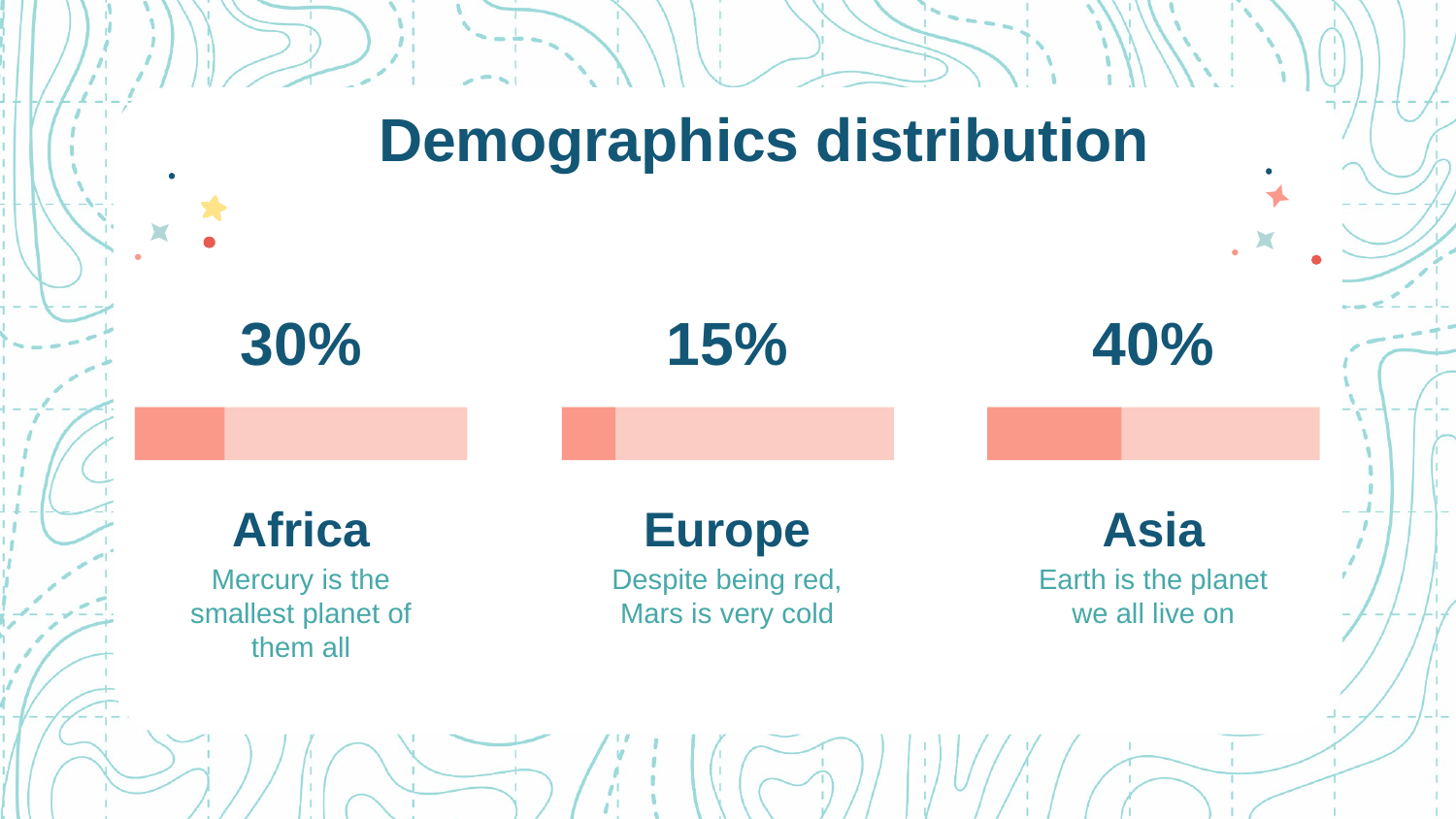

# Demographics distribution

30%
15%
40%

Africa
Europe
Asia
Mercury is the smallest planet of them all

Despite being red, Mars is very cold
Earth is the planet we all live on